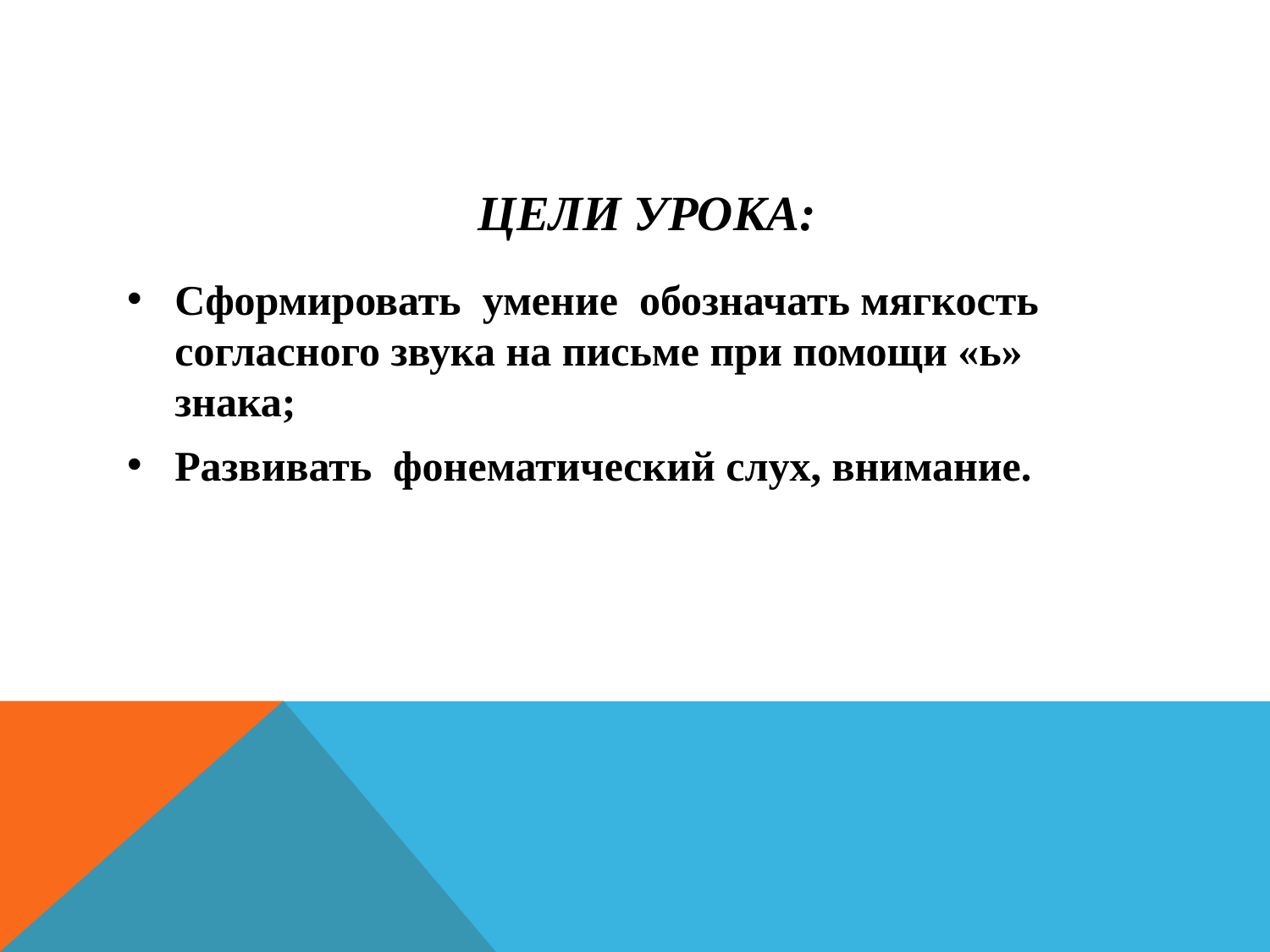

# Цели урока:
Сформировать  умение  обозначать мягкость согласного звука на письме при помощи «ь» знака;
Развивать  фонематический слух, внимание.
­